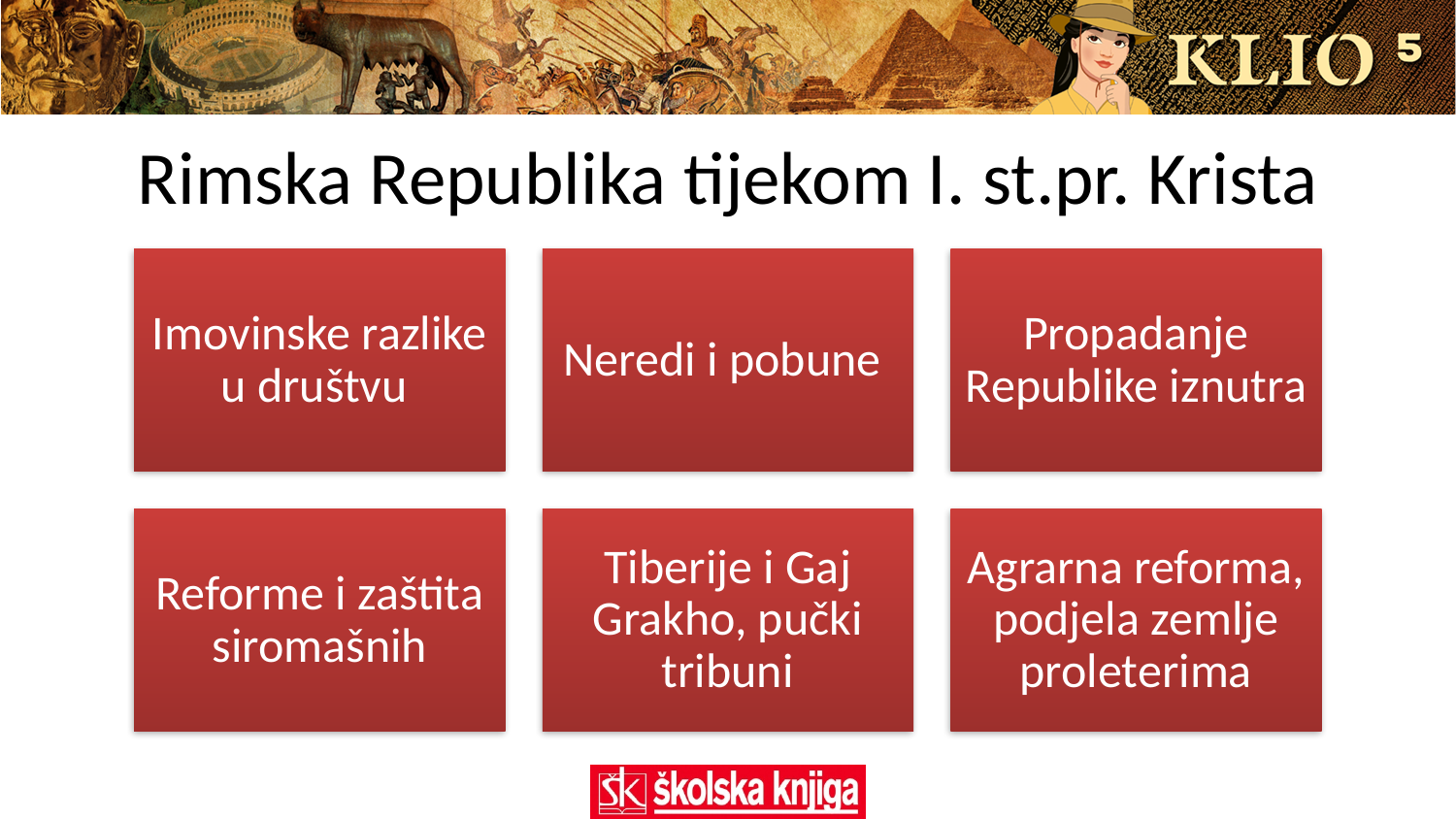

# Rimska Republika tijekom I. st.pr. Krista
Imovinske razlike u društvu
Neredi i pobune
Propadanje Republike iznutra
Reforme i zaštita siromašnih
Tiberije i Gaj Grakho, pučki tribuni
Agrarna reforma, podjela zemlje proleterima